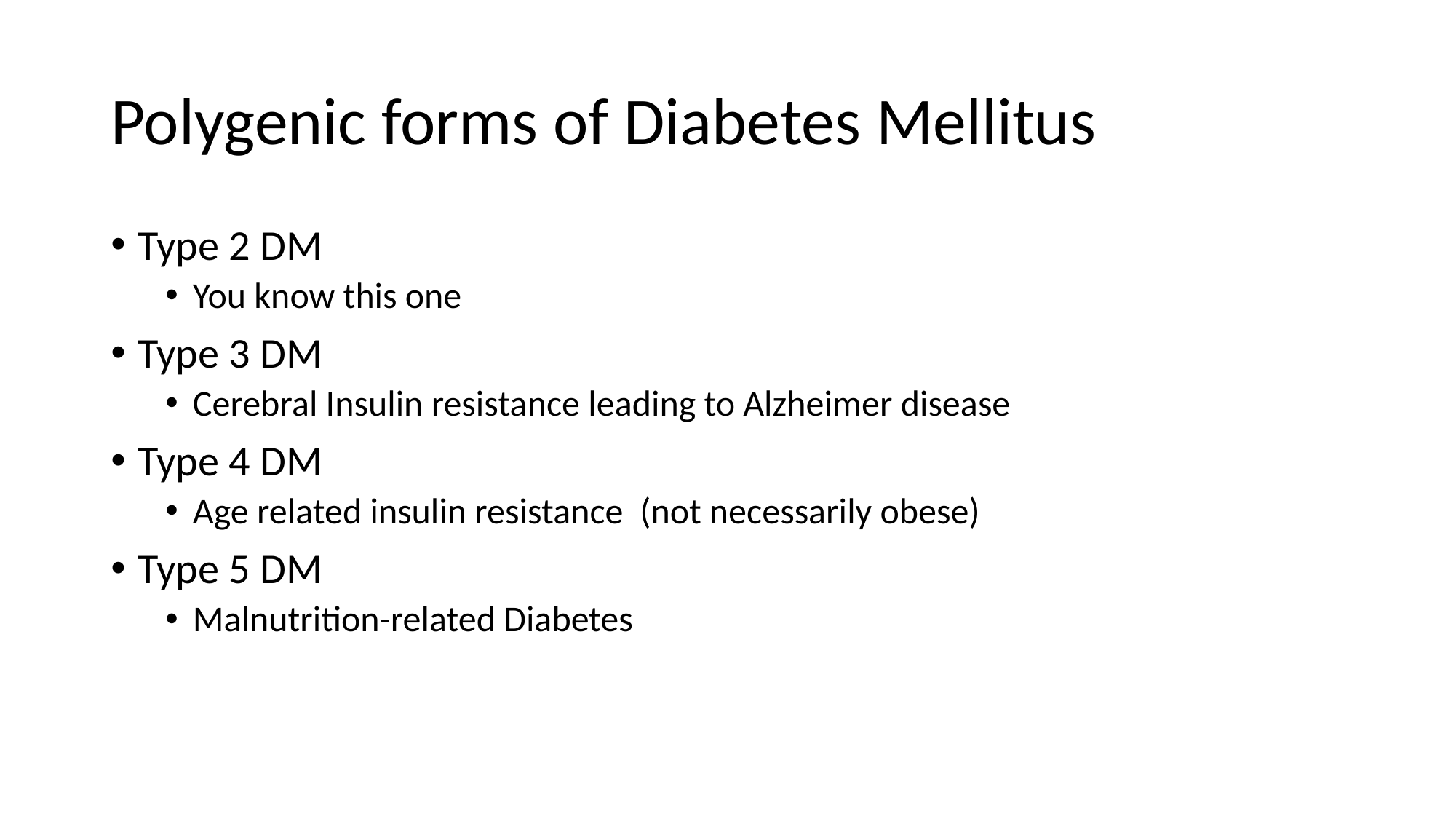

# Polygenic forms of Diabetes Mellitus
Type 2 DM
You know this one
Type 3 DM
Cerebral Insulin resistance leading to Alzheimer disease
Type 4 DM
Age related insulin resistance  (not necessarily obese)
Type 5 DM
Malnutrition-related Diabetes